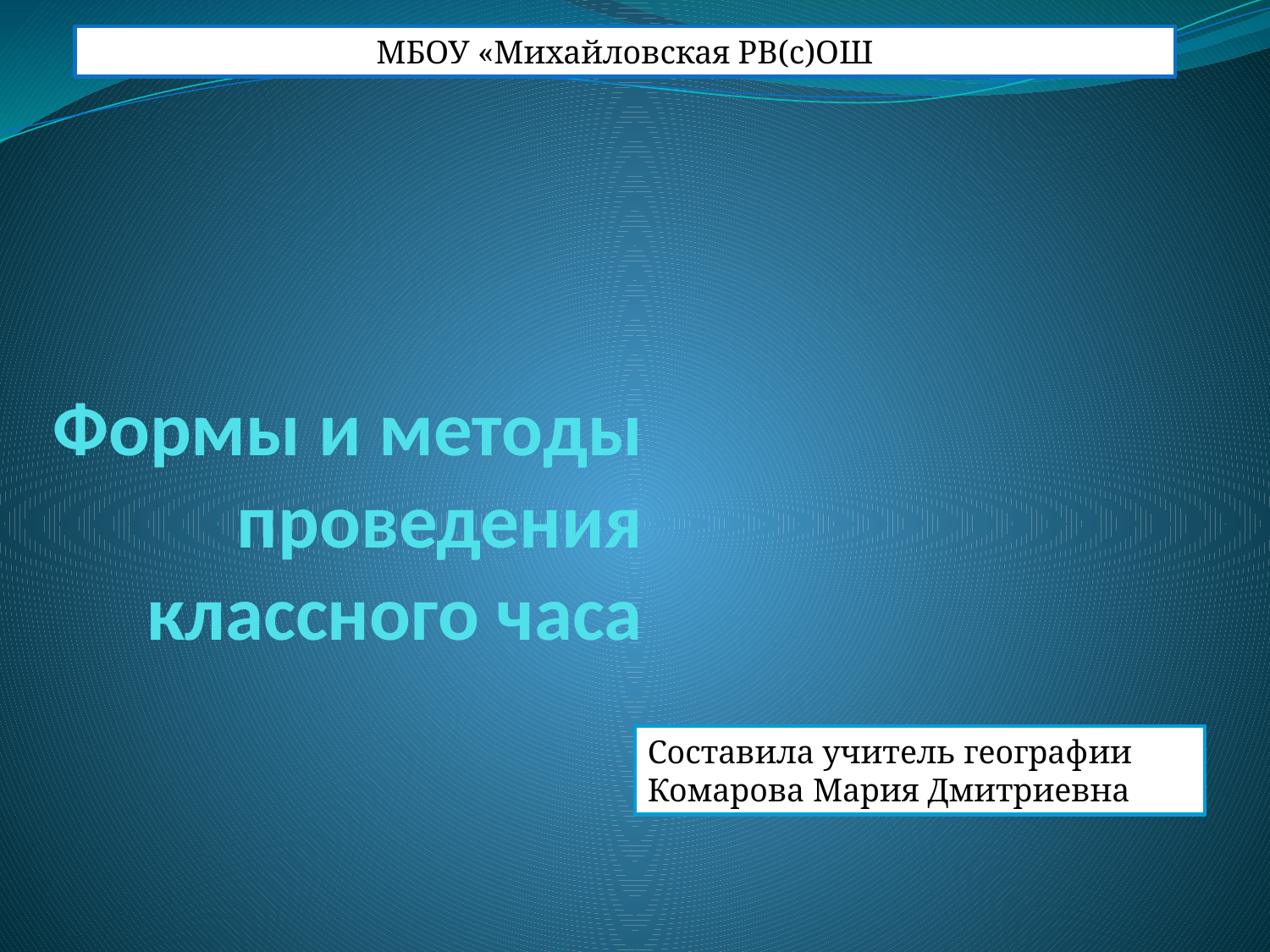

МБОУ «Михайловская РВ(с)ОШ

# Формы и методы проведения классного часа
Составила учитель географии Комарова Мария Дмитриевна